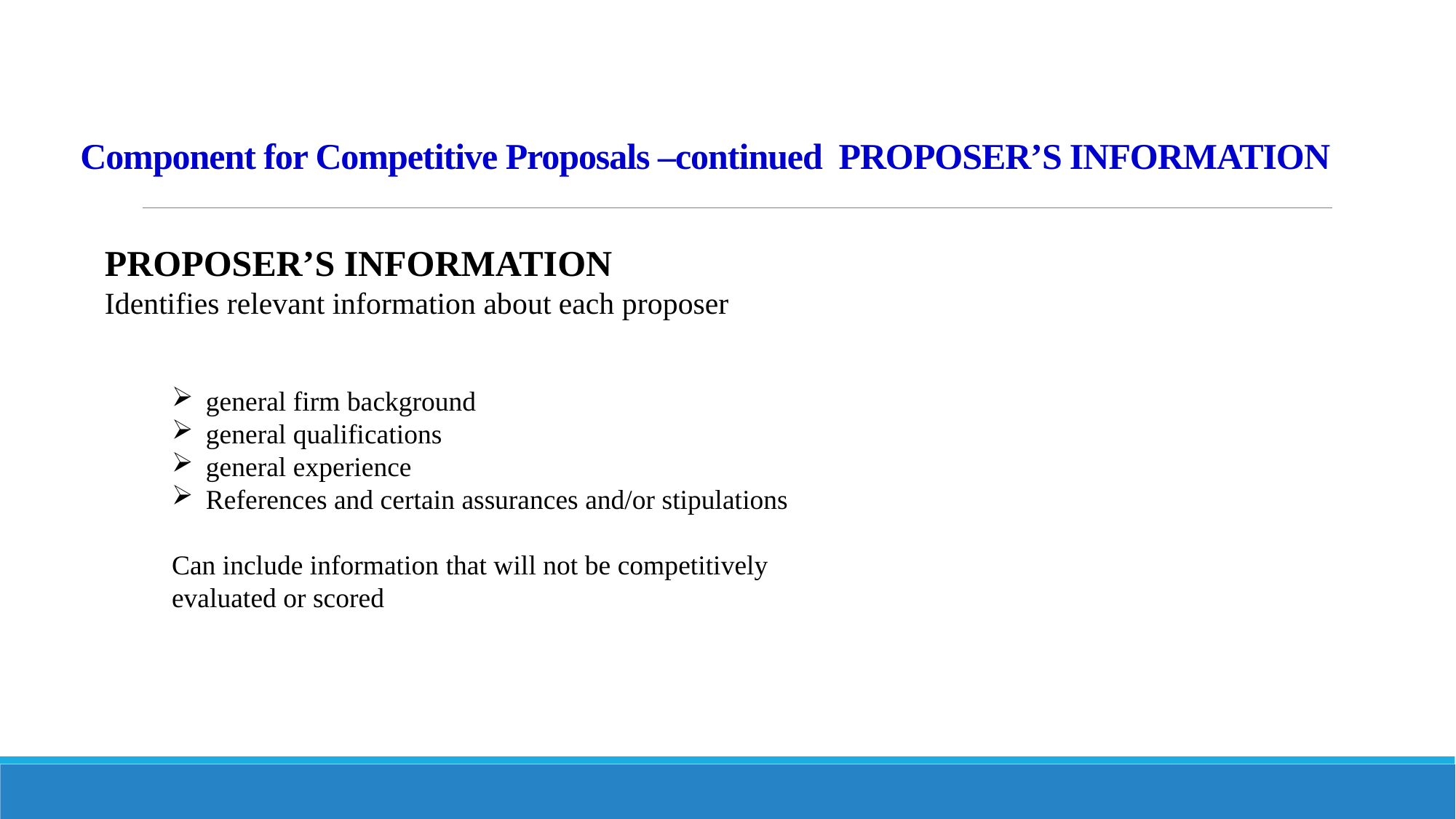

# Component for Competitive Proposals –continued  PROPOSER’S INFORMATION
PROPOSER’S INFORMATION
Identifies relevant information about each proposer

general firm background
general qualifications
general experience
References and certain assurances and/or stipulations

Can include information that will not be competitively evaluated or scored